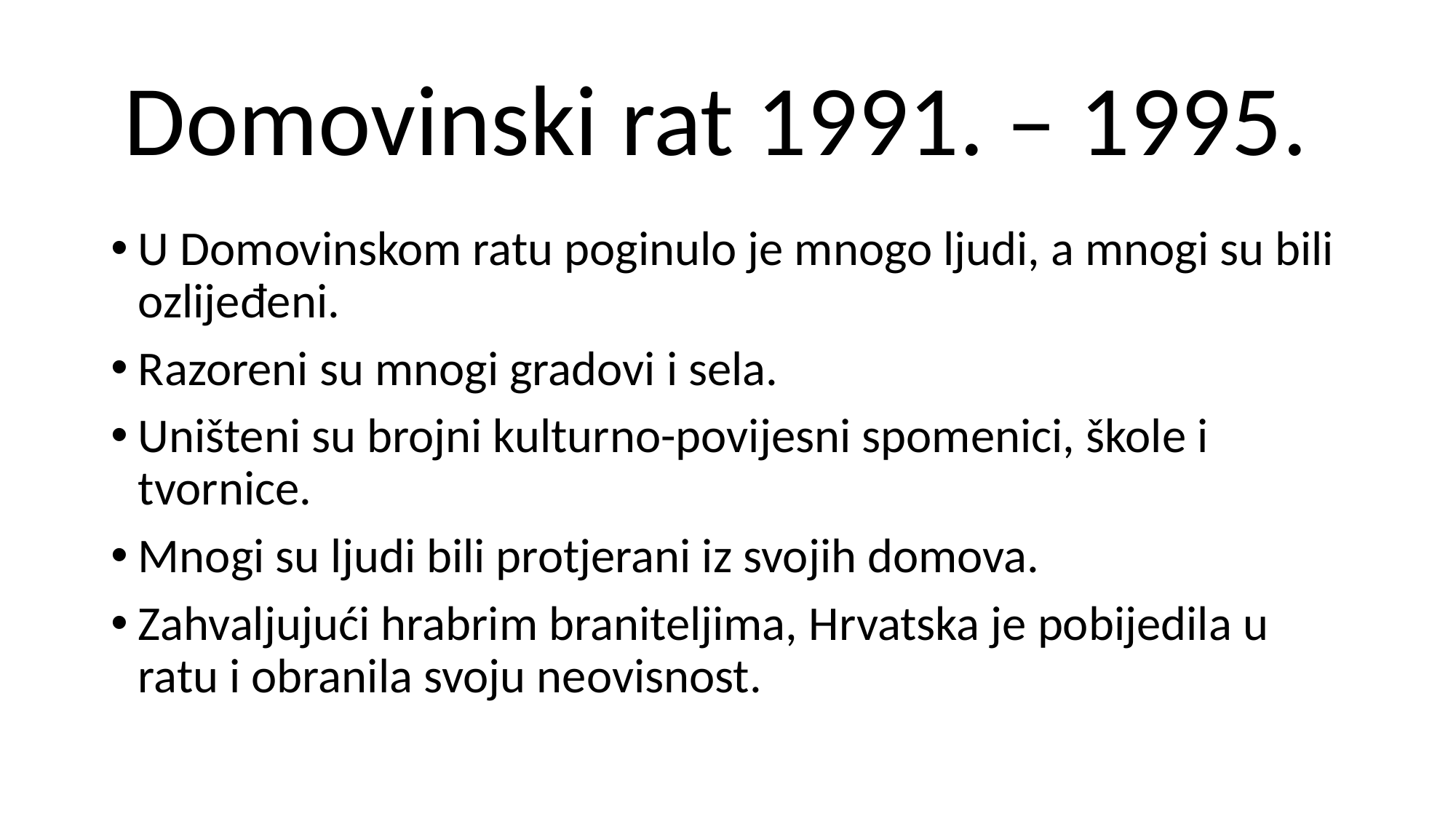

# Domovinski rat 1991. – 1995.
U Domovinskom ratu poginulo je mnogo ljudi, a mnogi su bili ozlijeđeni.
Razoreni su mnogi gradovi i sela.
Uništeni su brojni kulturno-povijesni spomenici, škole i tvornice.
Mnogi su ljudi bili protjerani iz svojih domova.
Zahvaljujući hrabrim braniteljima, Hrvatska je pobijedila u ratu i obranila svoju neovisnost.